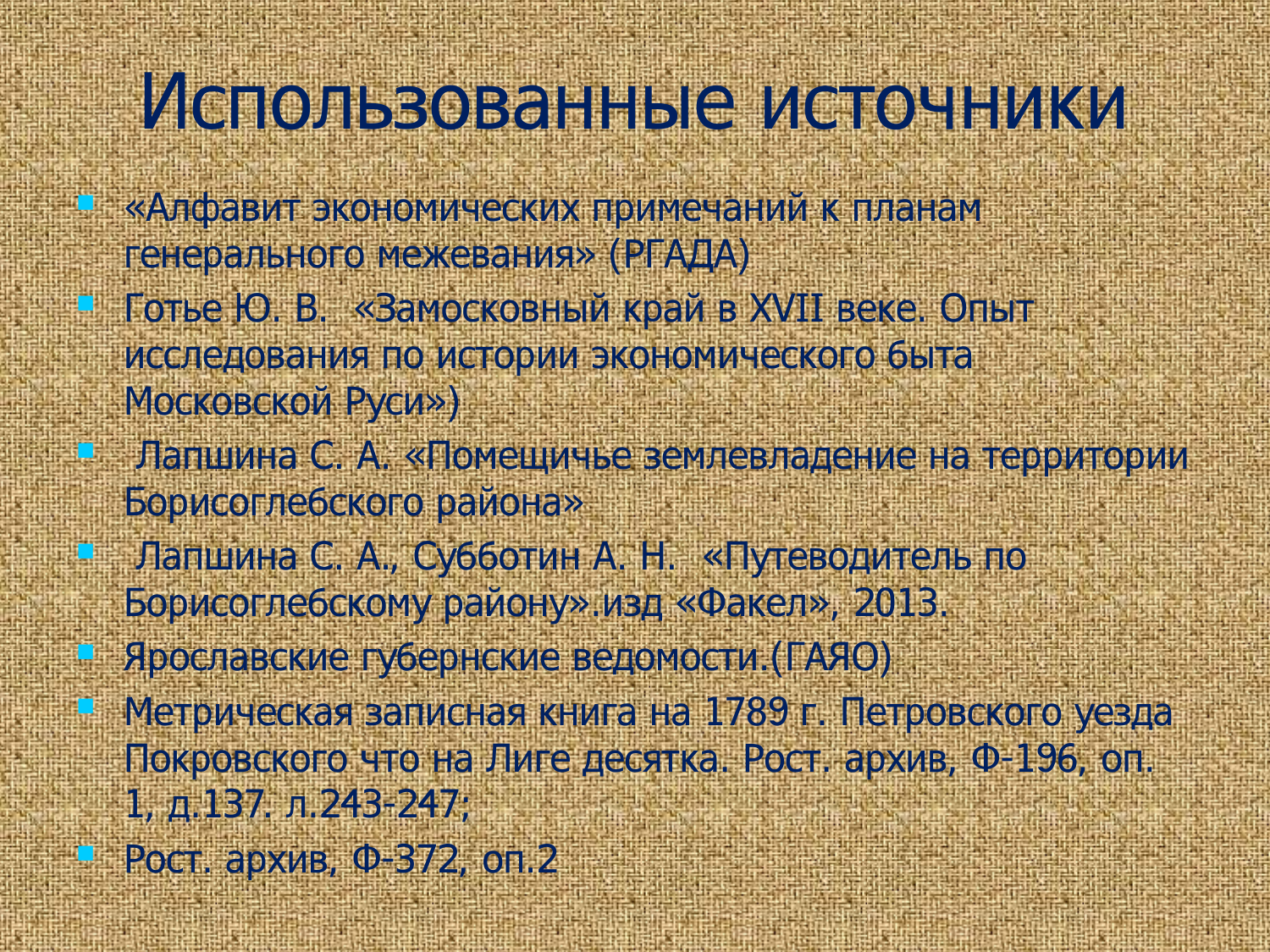

# Использованные источники
«Алфавит экономических примечаний к планам генерального межевания» (РГАДА)
Готье Ю. В.  «Замосковный край в XVII веке. Опыт исследования по истории экономического быта Московской Руси»)
 Лапшина С. А. «Помещичье землевладение на территории Борисоглебского района»
 Лапшина С. А., Субботин А. Н.  «Путеводитель по Борисоглебскому району».изд «Факел», 2013.
Ярославские губернские ведомости.(ГАЯО)
Метрическая записная книга на 1789 г. Петровского уезда Покровского что на Лиге десятка. Рост. архив, Ф-196, оп. 1, д.137. л.243-247;
Рост. архив, Ф-372, оп.2